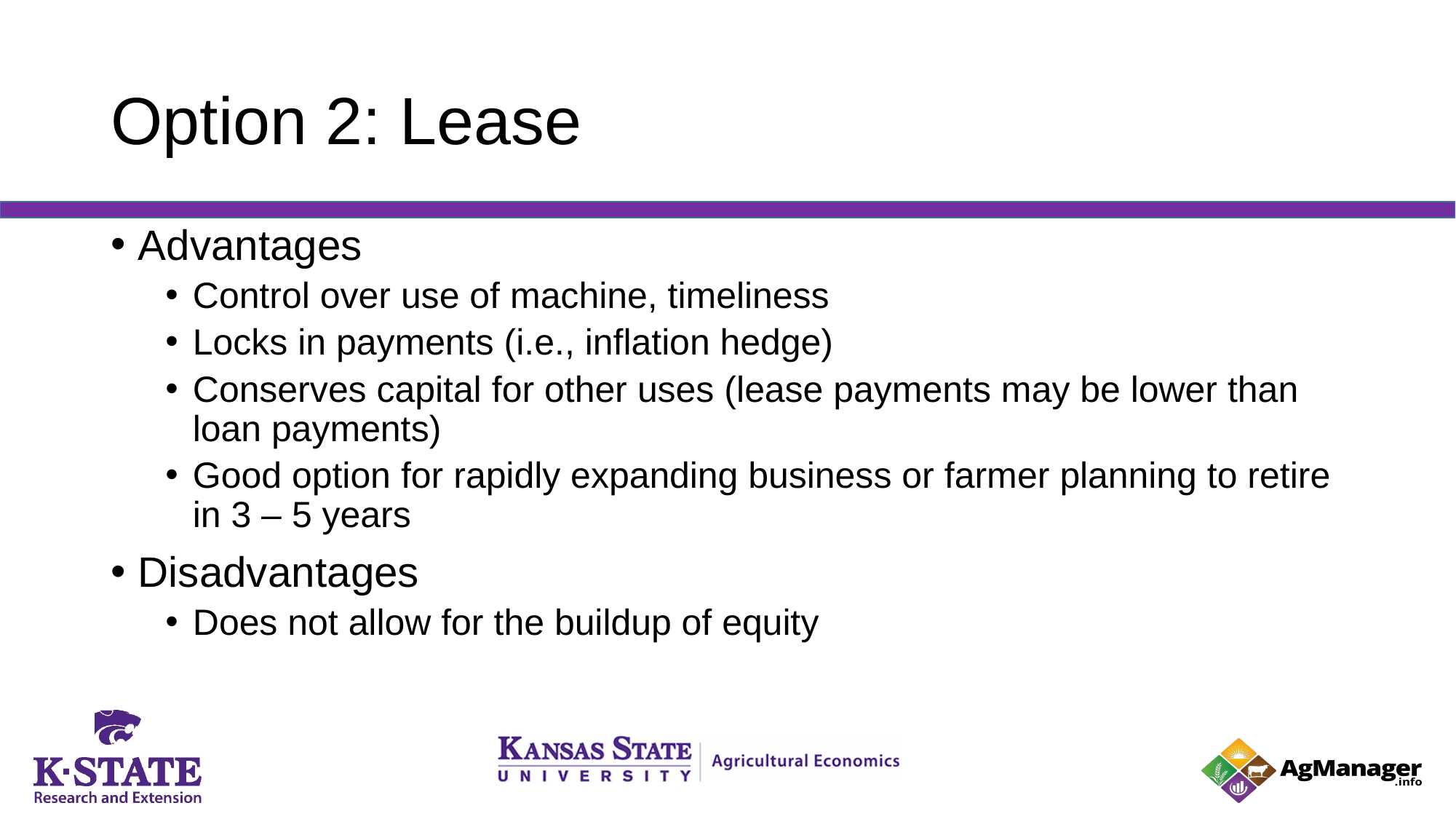

# Option 2: Lease
Advantages
Control over use of machine, timeliness
Locks in payments (i.e., inflation hedge)
Conserves capital for other uses (lease payments may be lower than loan payments)
Good option for rapidly expanding business or farmer planning to retire in 3 – 5 years
Disadvantages
Does not allow for the buildup of equity